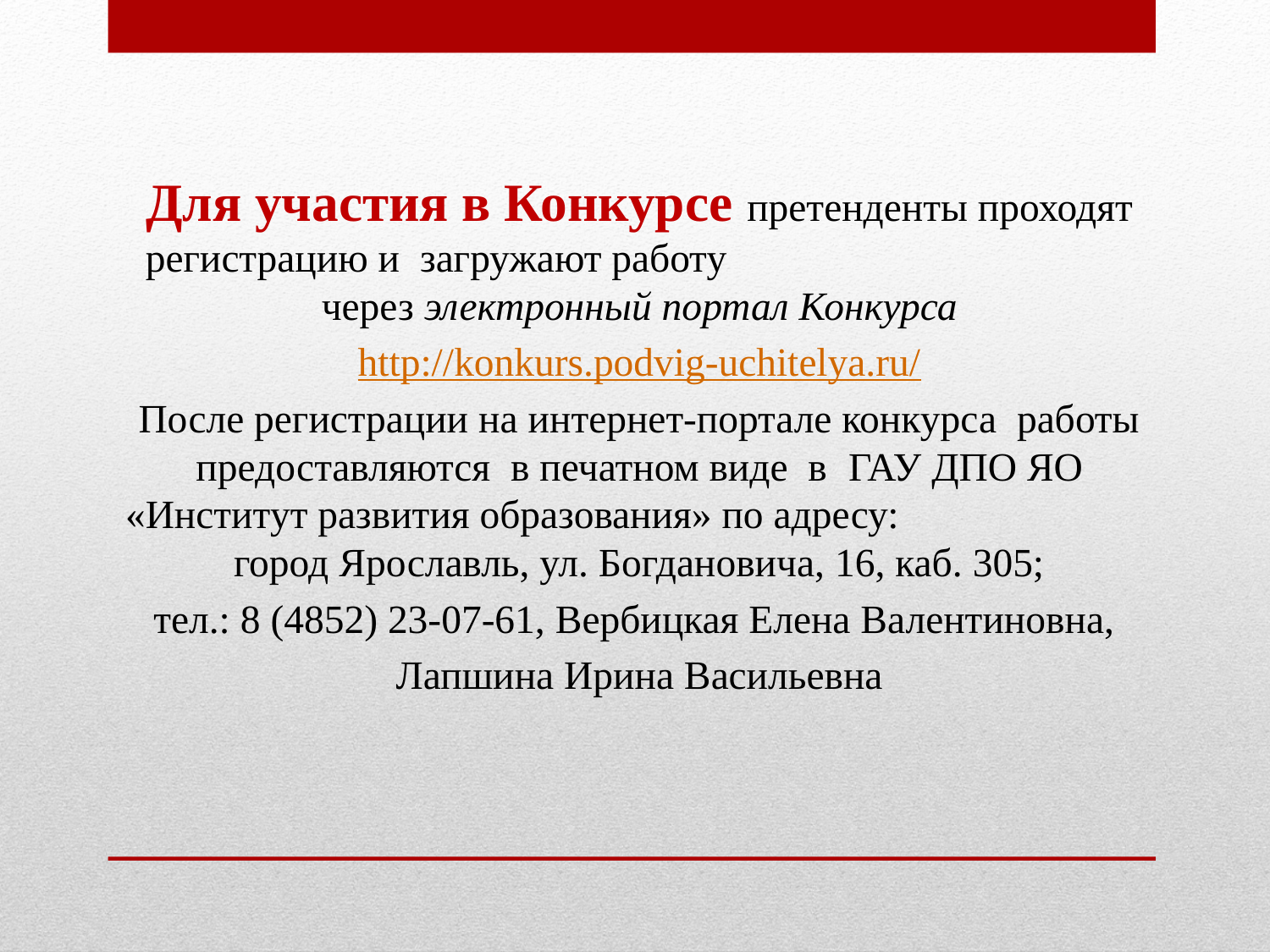

Для участия в Конкурсе претенденты проходят регистрацию и  загружают работу                                         через электронный портал Конкурса
 http://konkurs.podvig-uchitelya.ru/
После регистрации на интернет-портале конкурса  работы предоставляются  в печатном виде  в  ГАУ ДПО ЯО «Институт развития образования» по адресу:                          город Ярославль, ул. Богдановича, 16, каб. 305;
тел.: 8 (4852) 23-07-61, Вербицкая Елена Валентиновна,
Лапшина Ирина Васильевна